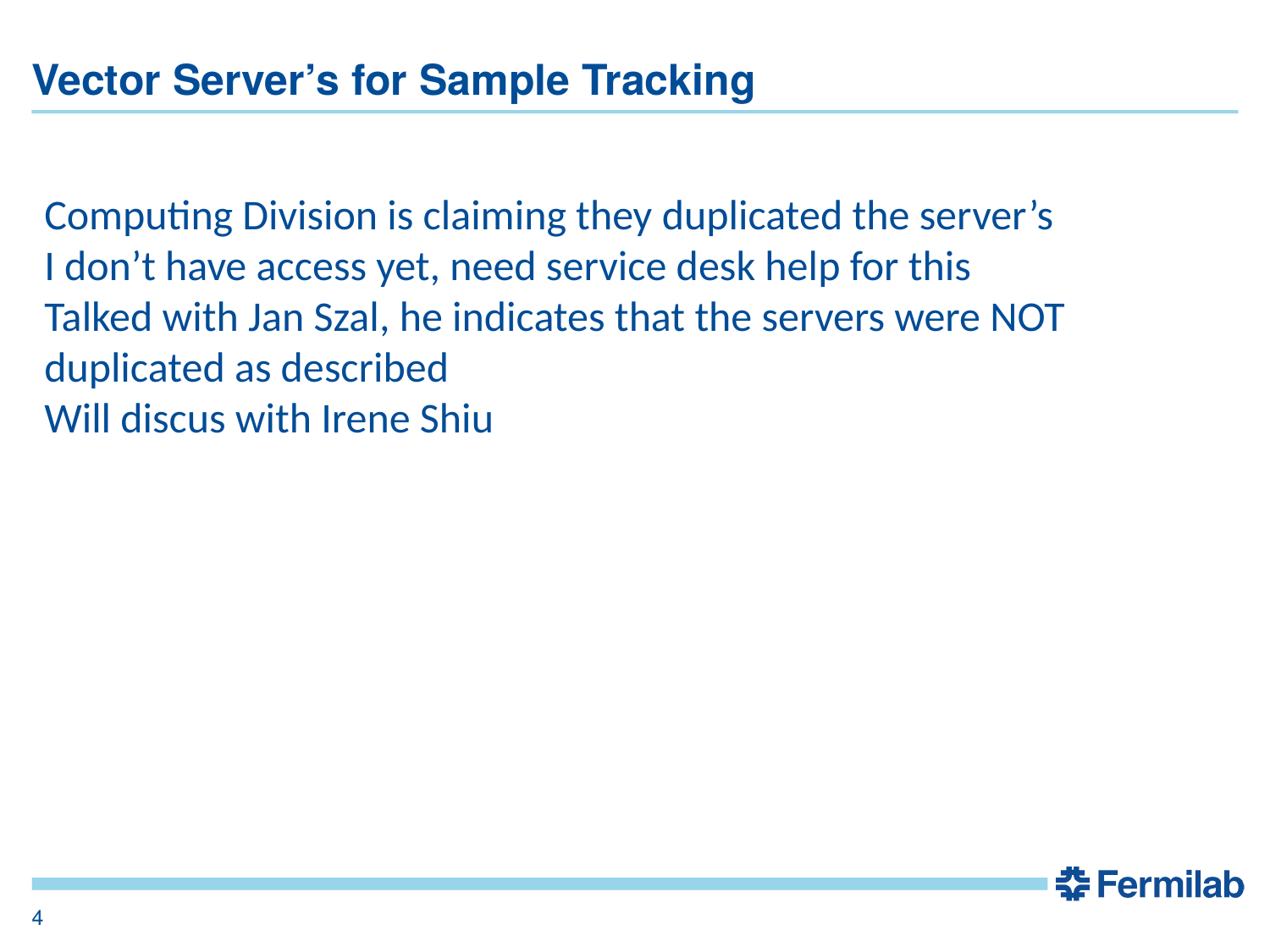

# Vector Server’s for Sample Tracking
Computing Division is claiming they duplicated the server’s
I don’t have access yet, need service desk help for this
Talked with Jan Szal, he indicates that the servers were NOT duplicated as described
Will discus with Irene Shiu
4